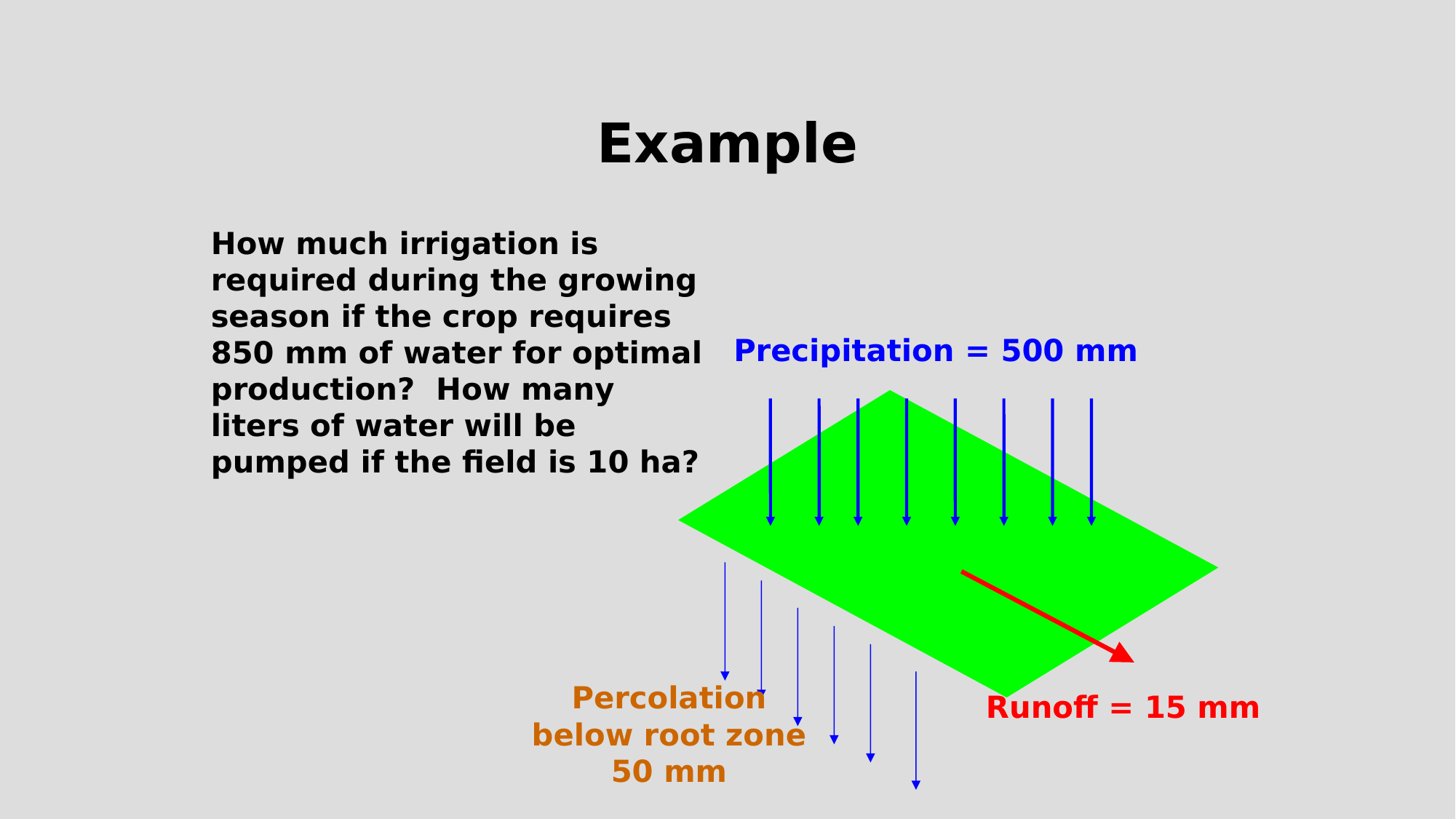

# Example
How much irrigation is required during the growing season if the crop requires 850 mm of water for optimal production?  How many liters of water will be pumped if the field is 10 ha?
Precipitation = 500 mm

Percolation
below root zone
50 mm
Runoff = 15 mm